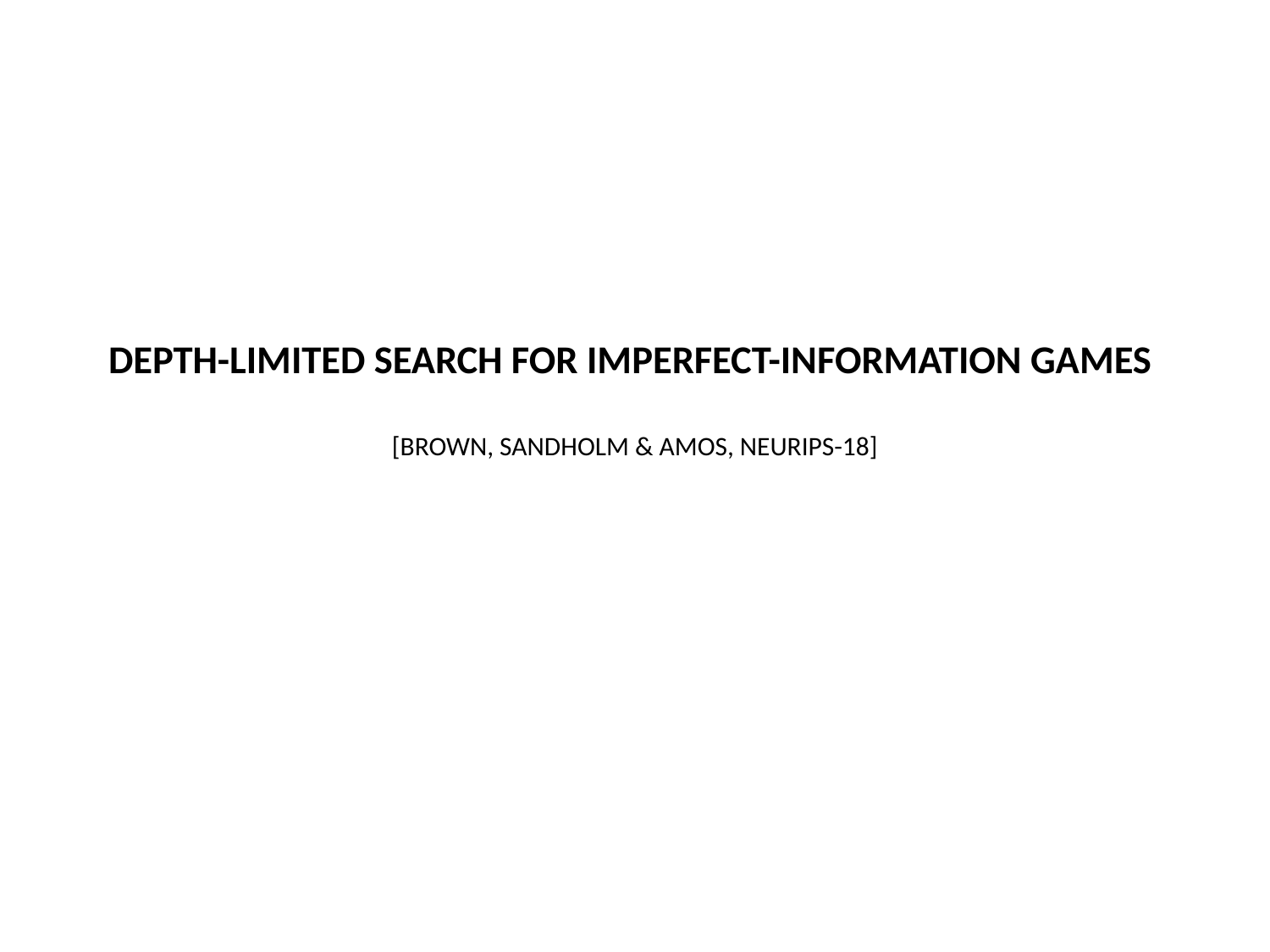

# depth-limited search FOR IMPERFECT-INFORMATION GAMES [Brown, Sandholm & Amos, NeurIPS-18]